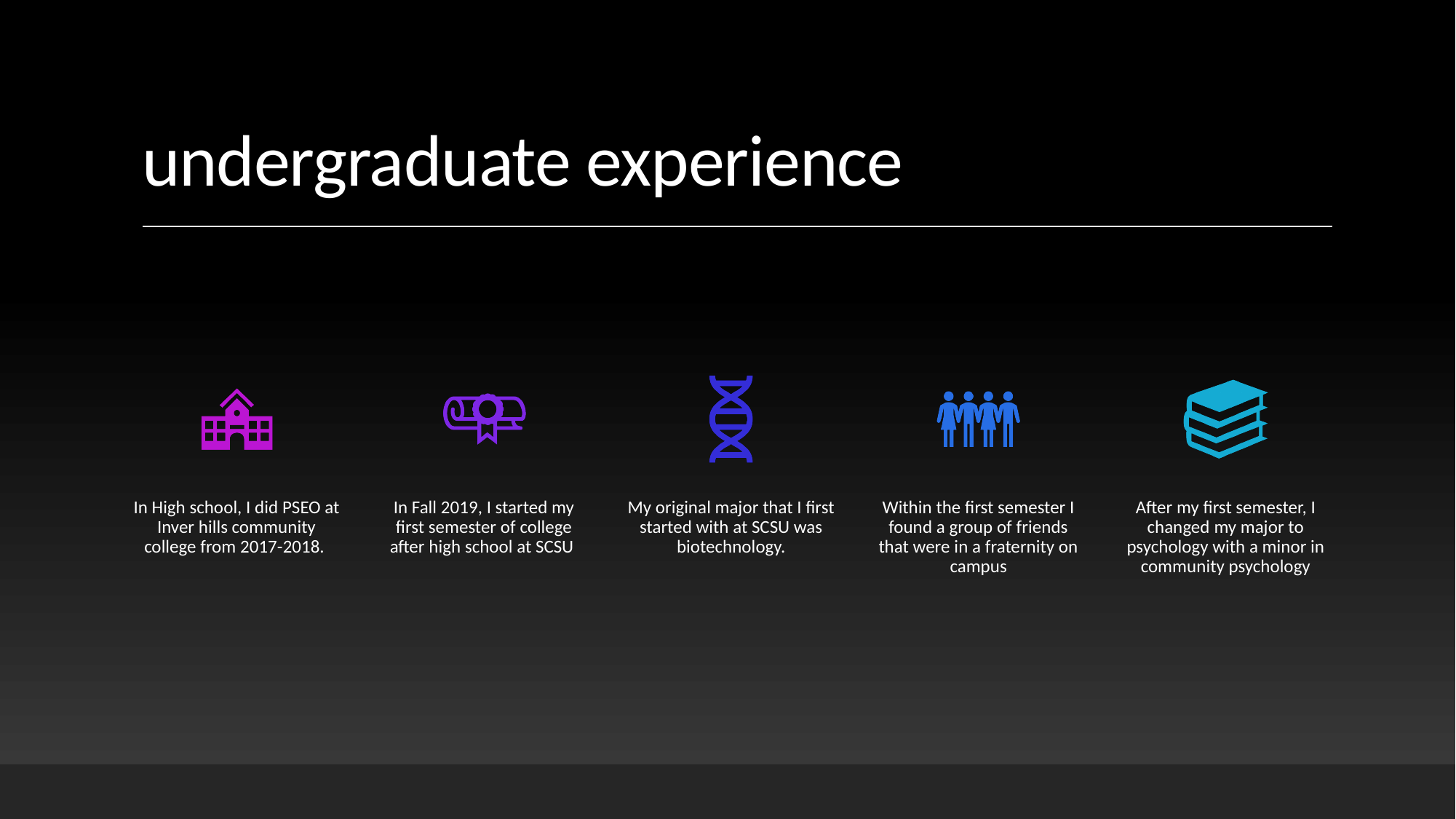

# undergraduate experience
In High school, I did PSEO at Inver hills community college from 2017-2018.
In Fall 2019, I started my first semester of college after high school at SCSU
My original major that I first started with at SCSU was biotechnology.
Within the first semester I found a group of friends that were in a fraternity on campus
After my first semester, I changed my major to psychology with a minor in community psychology